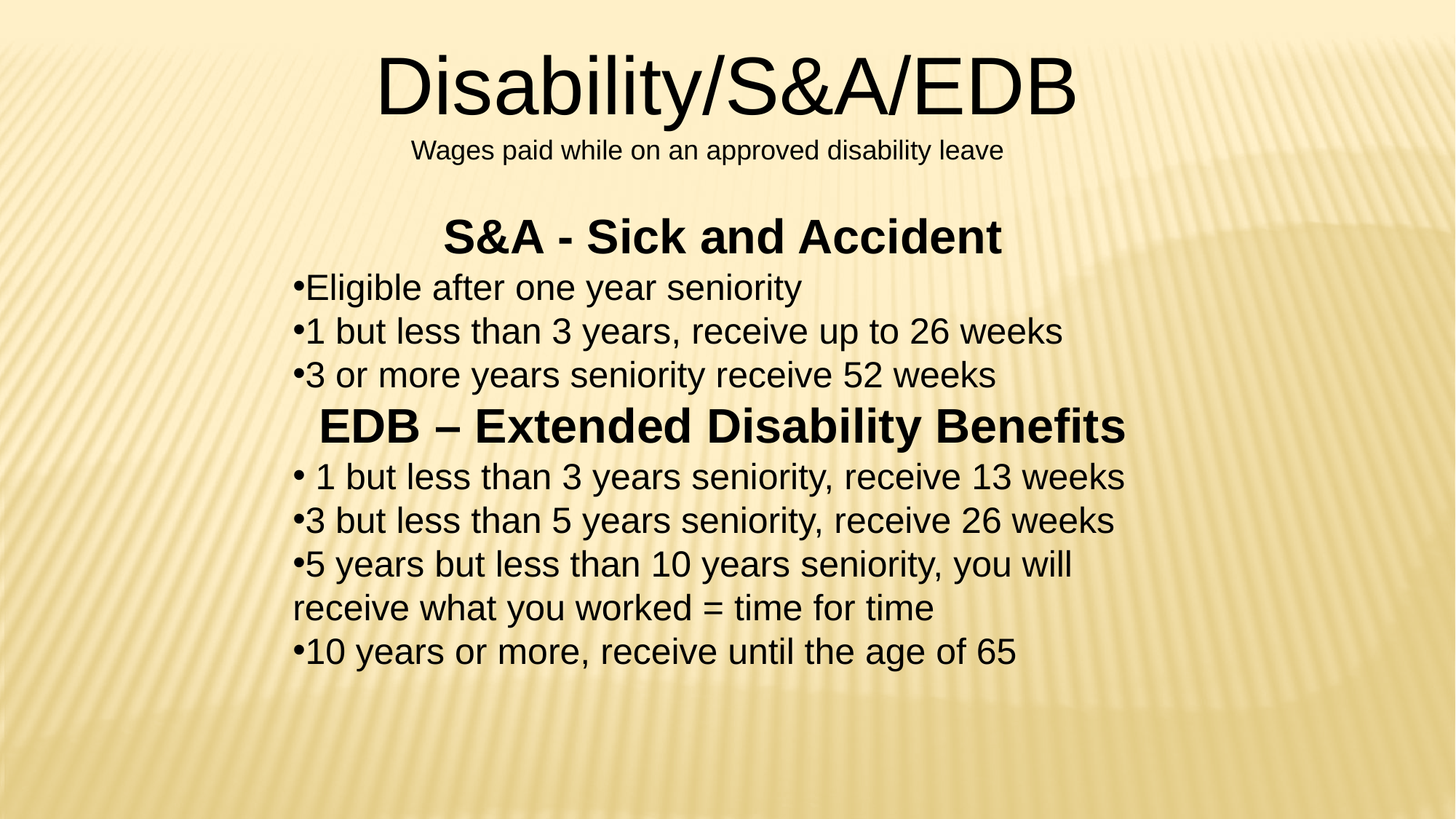

Disability/S&A/EDB
Wages paid while on an approved disability leave
S&A - Sick and Accident
Eligible after one year seniority
1 but less than 3 years, receive up to 26 weeks
3 or more years seniority receive 52 weeks
EDB – Extended Disability Benefits
 1 but less than 3 years seniority, receive 13 weeks
3 but less than 5 years seniority, receive 26 weeks
5 years but less than 10 years seniority, you will receive what you worked = time for time
10 years or more, receive until the age of 65